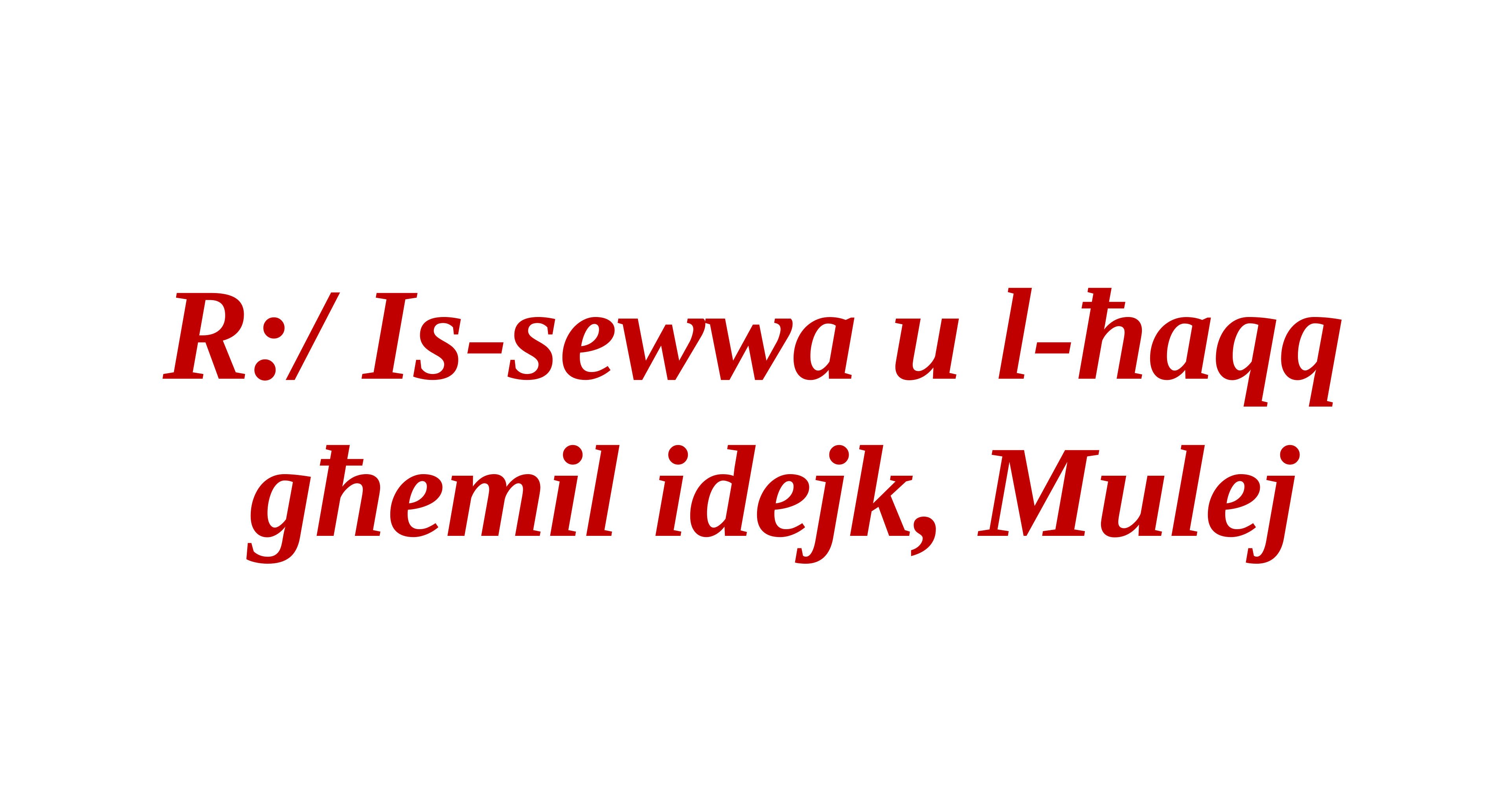

R:/ Is-sewwa u l-ħaqq għemil idejk, Mulej